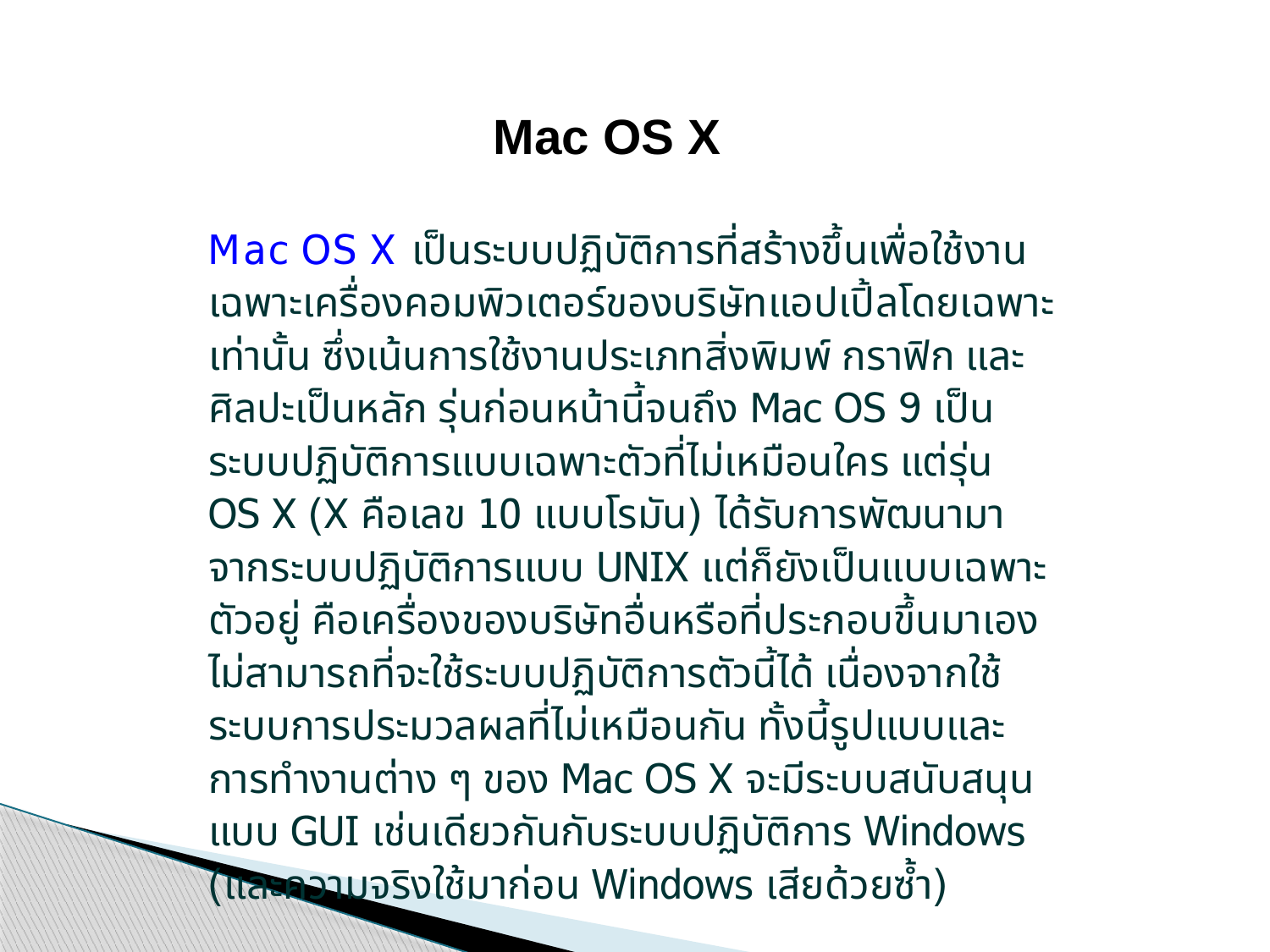

Mac OS X
| Mac OS X เป็นระบบปฏิบัติการที่สร้างขึ้นเพื่อใช้งานเฉพาะเครื่องคอมพิวเตอร์ของบริษัทแอปเปิ้ลโดยเฉพาะเท่านั้น ซึ่งเน้นการใช้งานประเภทสิ่งพิมพ์ กราฟิก และศิลปะเป็นหลัก รุ่นก่อนหน้านี้จนถึง Mac OS 9 เป็นระบบปฏิบัติการแบบเฉพาะตัวที่ไม่เหมือนใคร แต่รุ่น OS X (X คือเลข 10 แบบโรมัน) ได้รับการพัฒนามาจากระบบปฏิบัติการแบบ UNIX แต่ก็ยังเป็นแบบเฉพาะตัวอยู่ คือเครื่องของบริษัทอื่นหรือที่ประกอบขึ้นมาเองไม่สามารถที่จะใช้ระบบปฏิบัติการตัวนี้ได้ เนื่องจากใช้ระบบการประมวลผลที่ไม่เหมือนกัน ทั้งนี้รูปแบบและการทำงานต่าง ๆ ของ Mac OS X จะมีระบบสนับสนุนแบบ GUI เช่นเดียวกันกับระบบปฏิบัติการ Windows (และความจริงใช้มาก่อน Windows เสียด้วยซ้ำ) |
| --- |